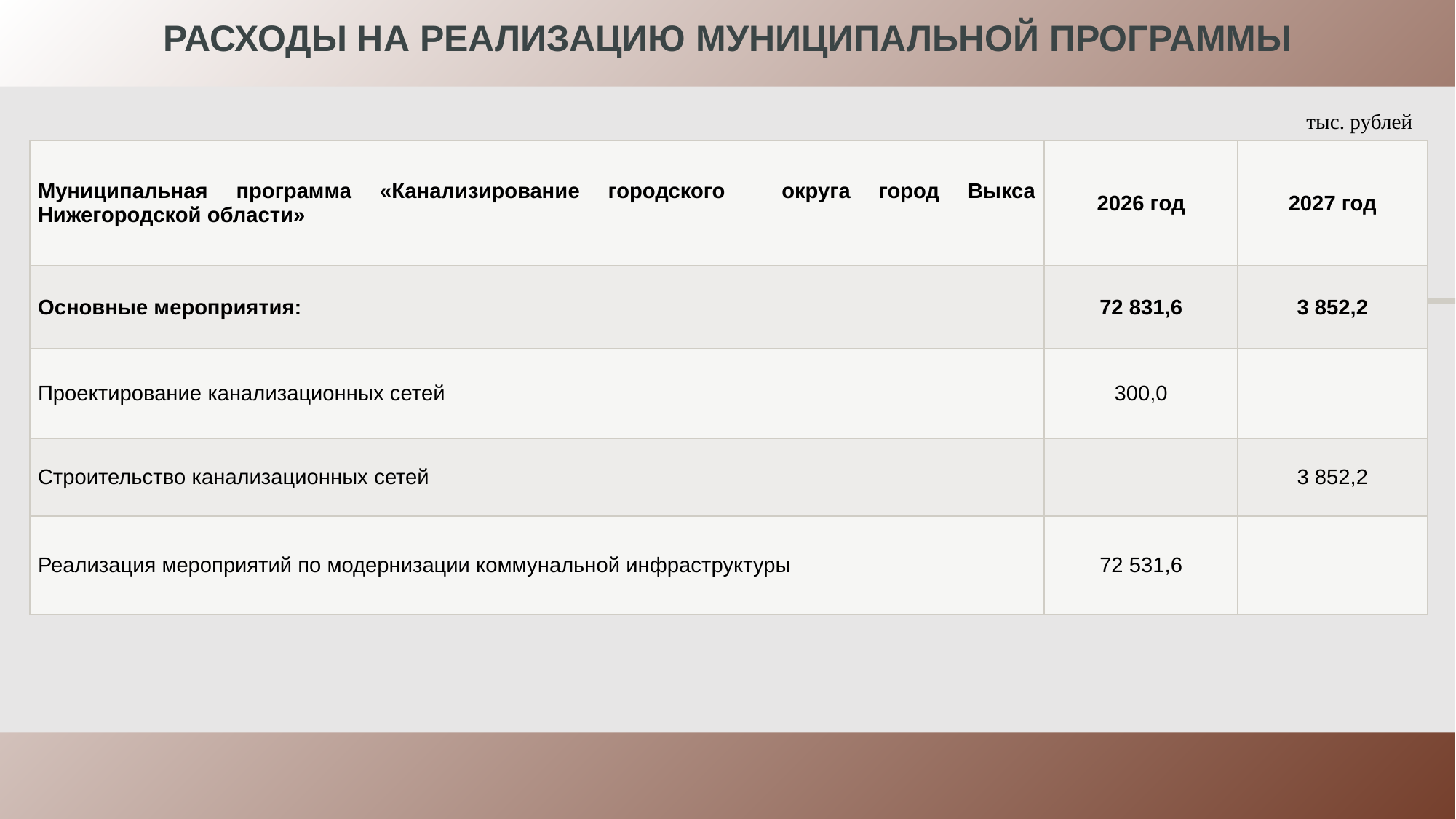

# Расходы на реализацию муниципальной программы
        тыс. рублей
| Муниципальная программа «Канализирование городского округа город Выкса Нижегородской области» | 2026 год | 2027 год |
| --- | --- | --- |
| Основные мероприятия: | 72 831,6 | 3 852,2 |
| Проектирование канализационных сетей | 300,0 |  |
| Строительство канализационных сетей |  | 3 852,2 |
| Реализация мероприятий по модернизации коммунальной инфраструктуры | 72 531,6 |  |